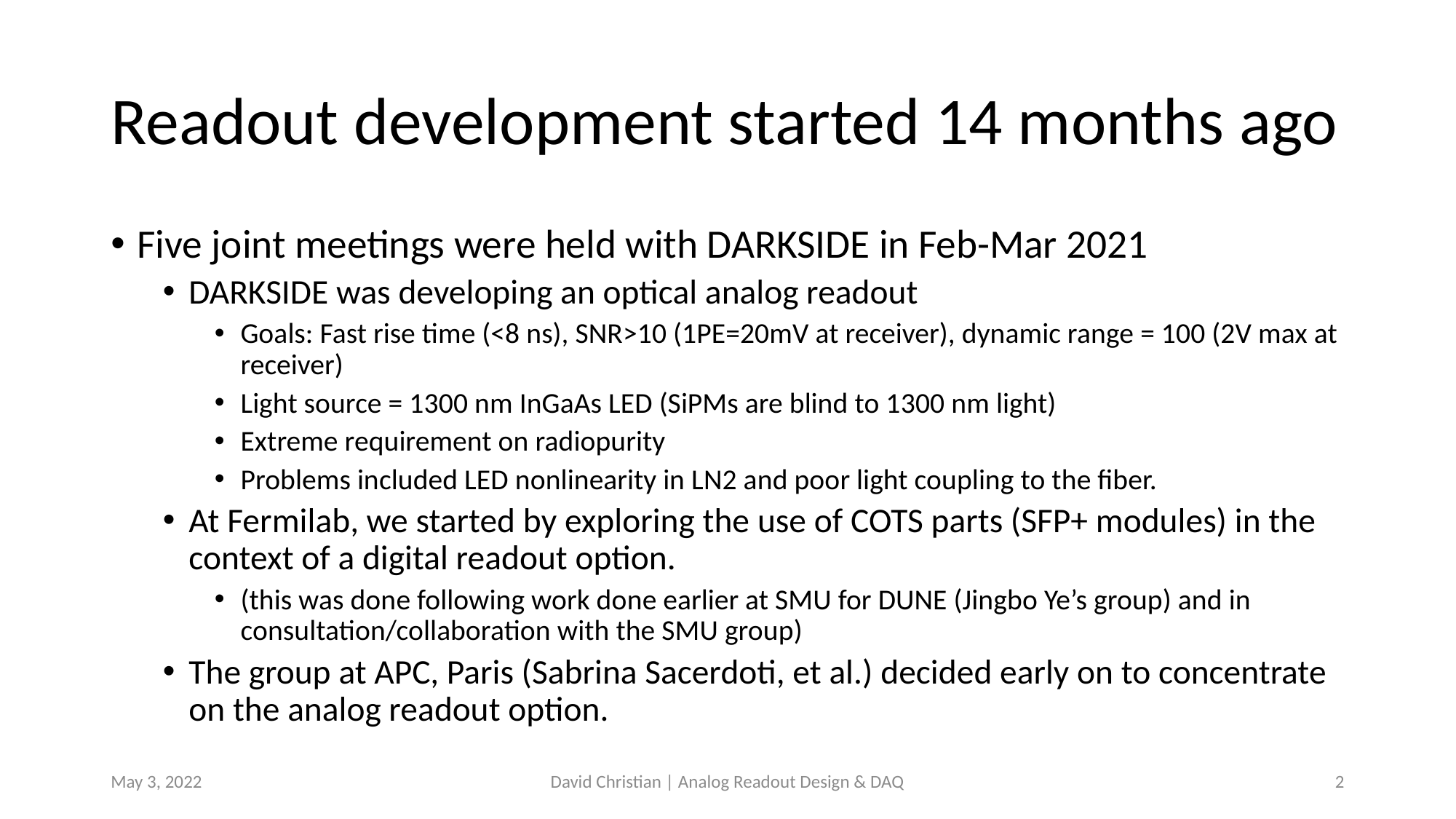

# Readout development started 14 months ago
Five joint meetings were held with DARKSIDE in Feb-Mar 2021
DARKSIDE was developing an optical analog readout
Goals: Fast rise time (<8 ns), SNR>10 (1PE=20mV at receiver), dynamic range = 100 (2V max at receiver)
Light source = 1300 nm InGaAs LED (SiPMs are blind to 1300 nm light)
Extreme requirement on radiopurity
Problems included LED nonlinearity in LN2 and poor light coupling to the fiber.
At Fermilab, we started by exploring the use of COTS parts (SFP+ modules) in the context of a digital readout option.
(this was done following work done earlier at SMU for DUNE (Jingbo Ye’s group) and in consultation/collaboration with the SMU group)
The group at APC, Paris (Sabrina Sacerdoti, et al.) decided early on to concentrate on the analog readout option.

May 3, 2022
David Christian | Analog Readout Design & DAQ
2